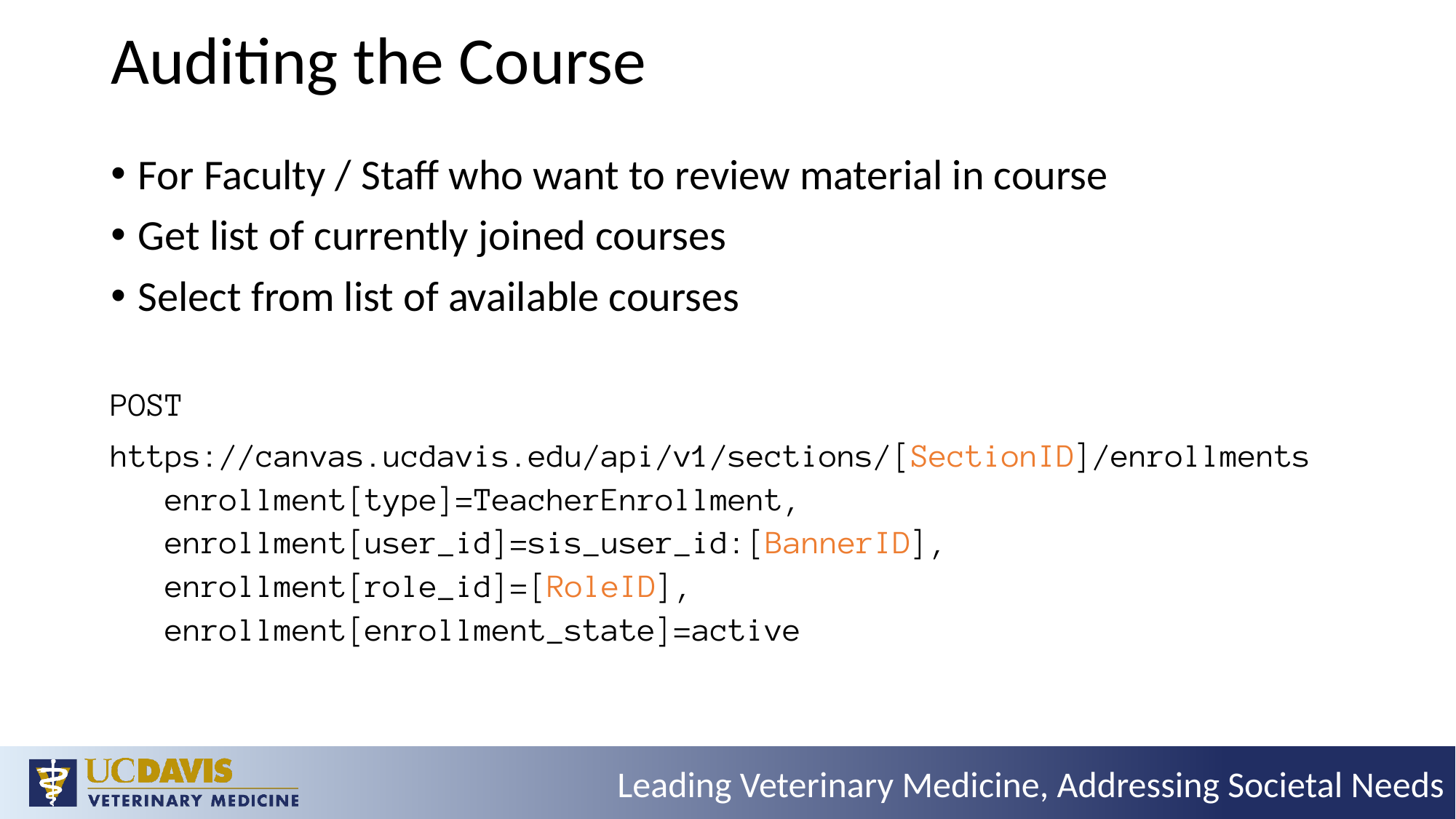

# Auditing the Course
For Faculty / Staff who want to review material in course
Get list of currently joined courses
Select from list of available courses

POST
https://canvas.ucdavis.edu/api/v1/sections/[SectionID]/enrollments
enrollment[type]=TeacherEnrollment,
enrollment[user_id]=sis_user_id:[BannerID],
enrollment[role_id]=[RoleID],
enrollment[enrollment_state]=active